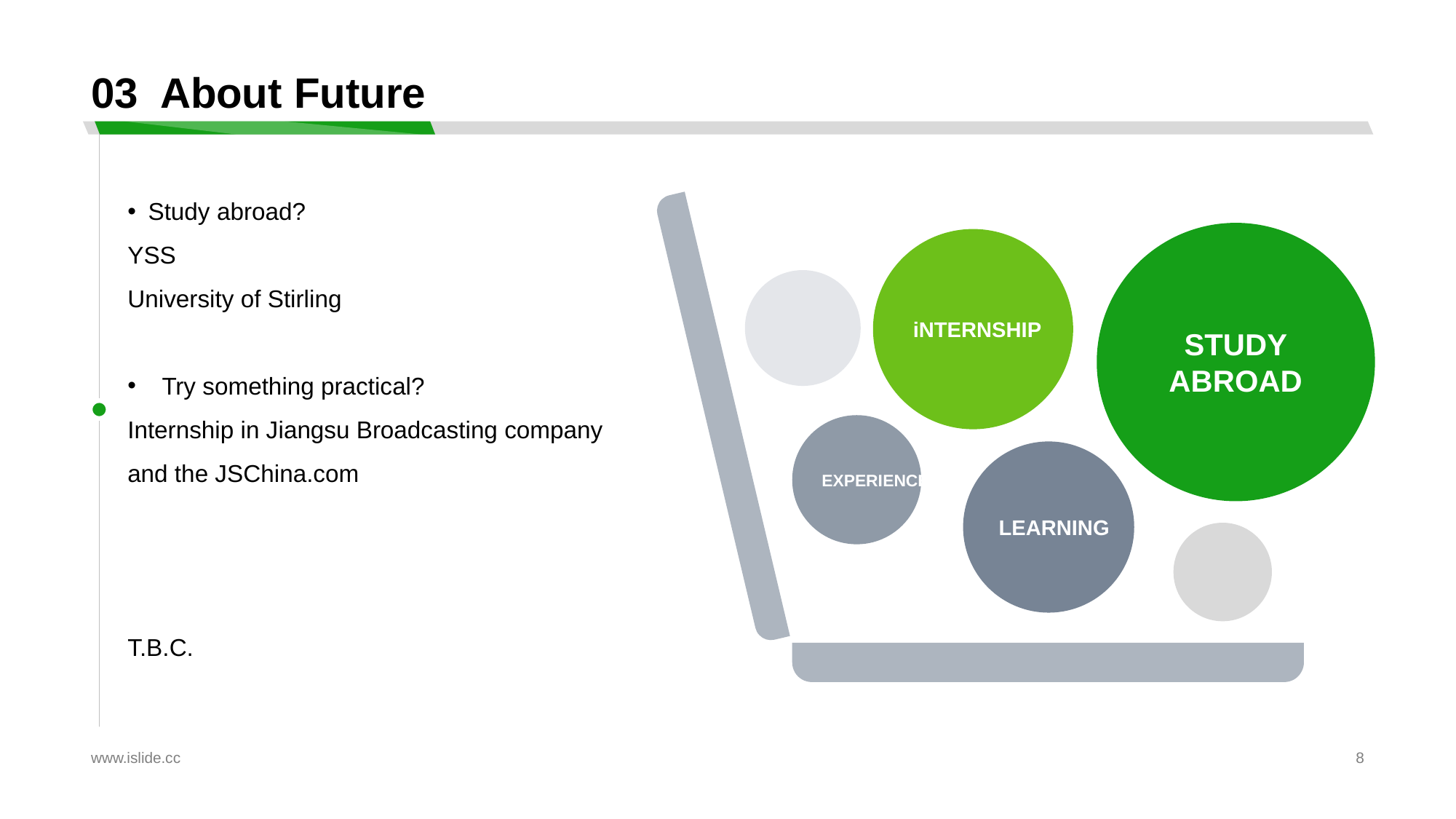

# 03  About Future
Study abroad?
YSS
University of Stirling

Try something practical?
Internship in Jiangsu Broadcasting company and the JSChina.com

T.B.C.

STUDY
ABROAD
iNTERNSHIP

EXPERIENCE
LEARNING

www.islide.cc
8